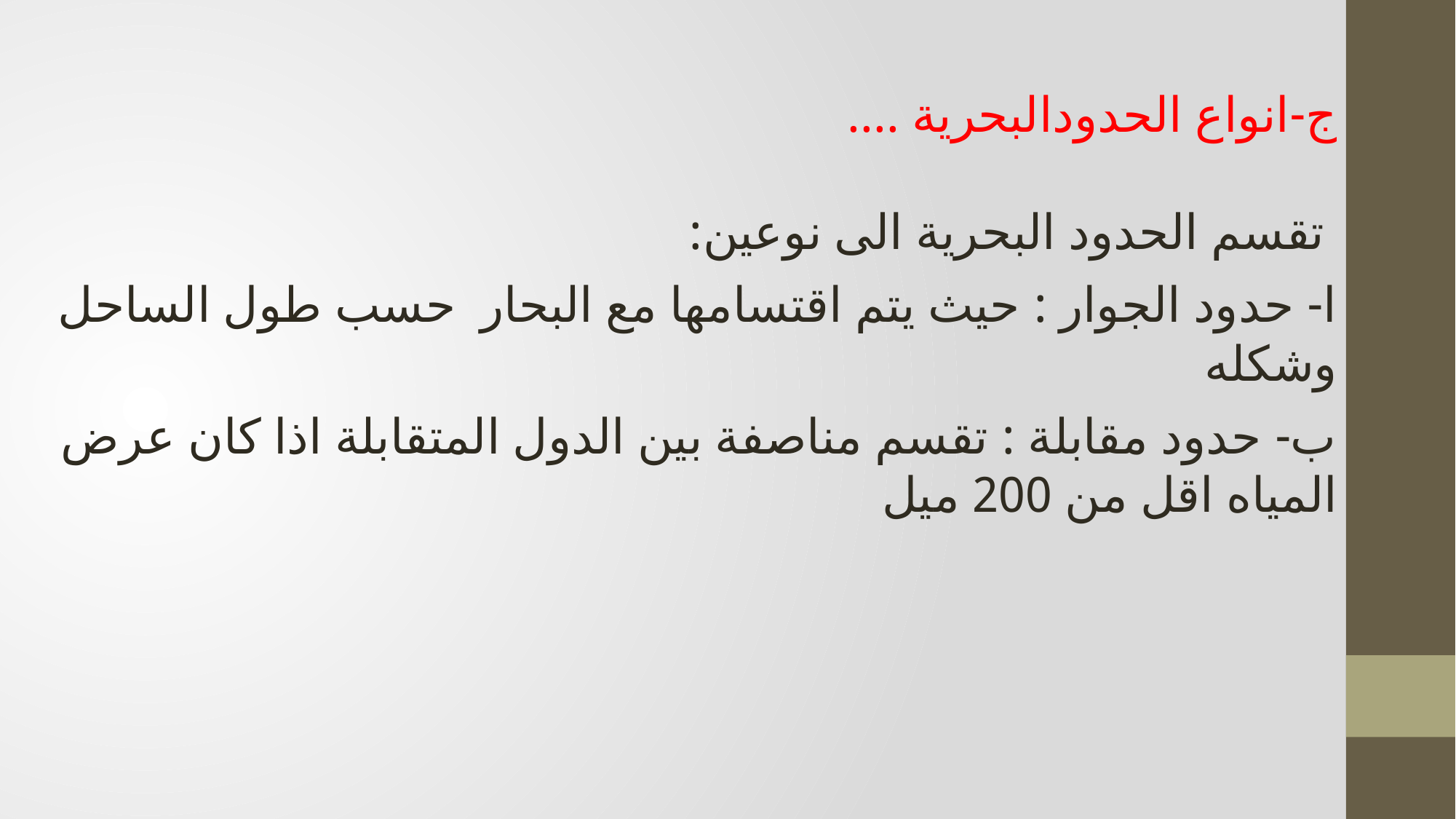

ج-انواع الحدودالبحرية ....

 تقسم الحدود البحرية الى نوعين:
ا- حدود الجوار : حيث يتم اقتسامها مع البحار  حسب طول الساحل وشكله
ب- حدود مقابلة : تقسم مناصفة بين الدول المتقابلة اذا كان عرض المياه اقل من 200 ميل